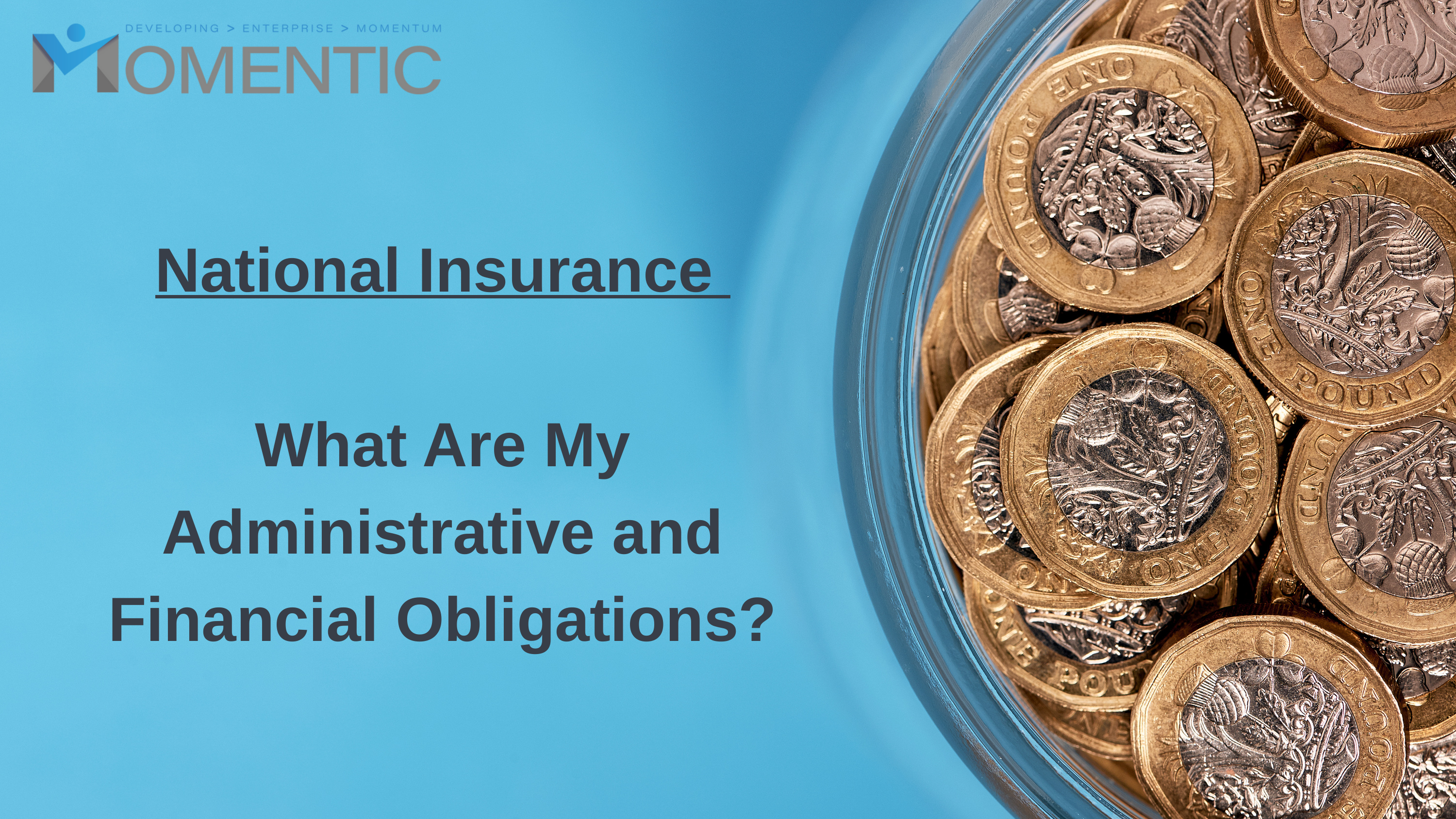

National Insurance

What Are My Administrative and Financial Obligations?